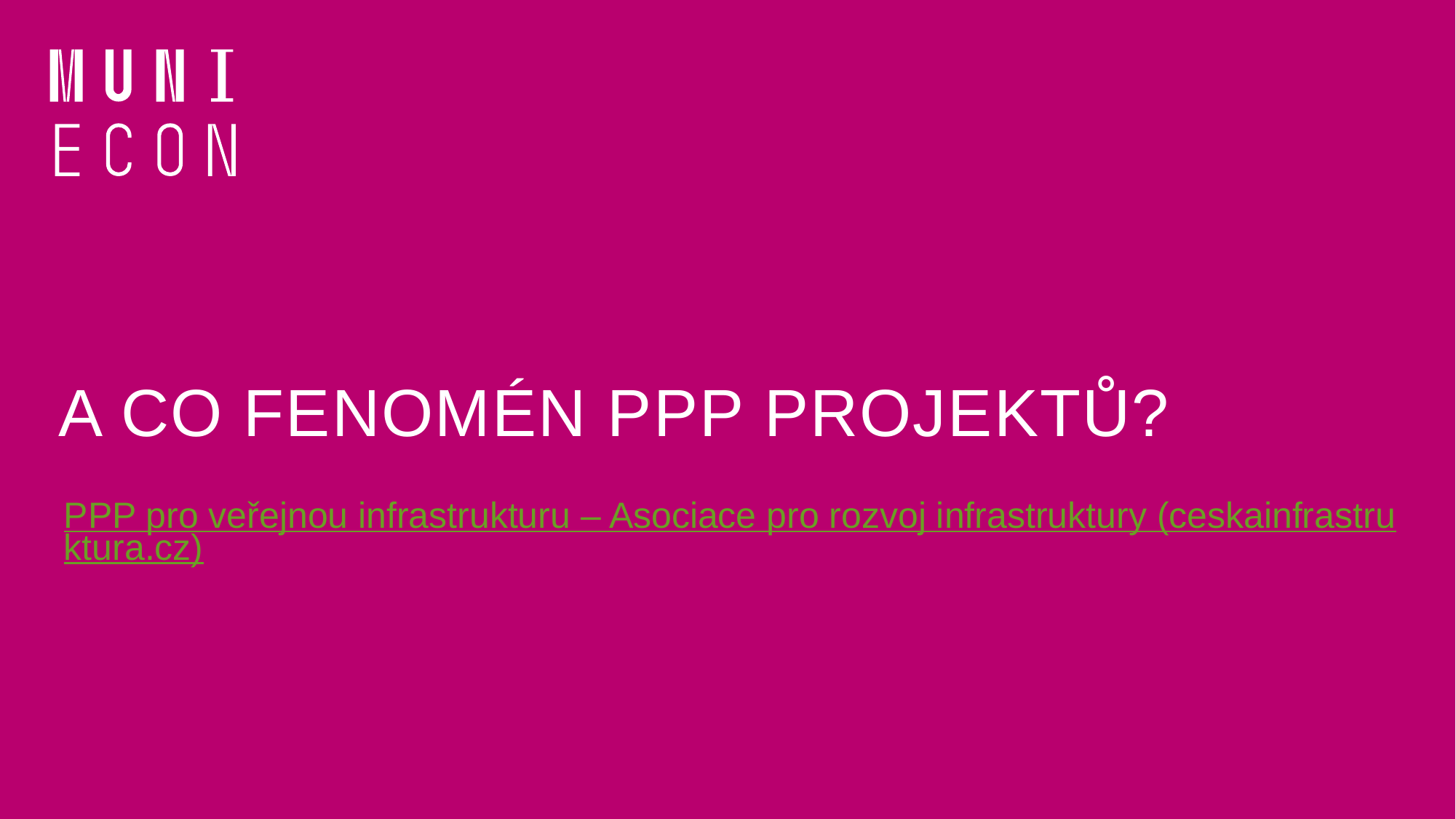

# A co Fenomén PPP projektů?
PPP pro veřejnou infrastrukturu – Asociace pro rozvoj infrastruktury (ceskainfrastruktura.cz)